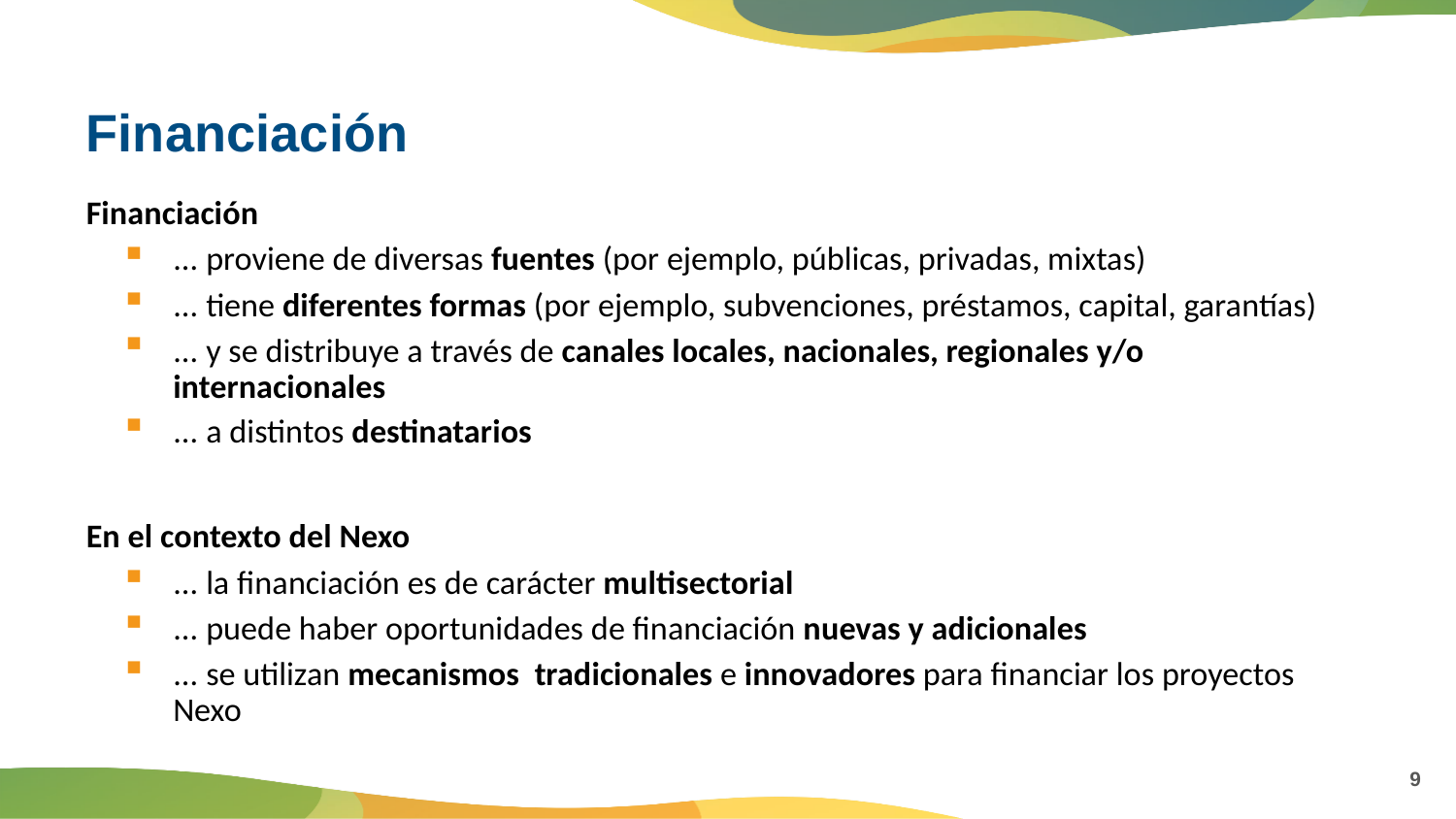

# Financiación
Financiación
... proviene de diversas fuentes (por ejemplo, públicas, privadas, mixtas)
... tiene diferentes formas (por ejemplo, subvenciones, préstamos, capital, garantías)
... y se distribuye a través de canales locales, nacionales, regionales y/o internacionales
... a distintos destinatarios

En el contexto del Nexo
... la financiación es de carácter multisectorial
... puede haber oportunidades de financiación nuevas y adicionales
... se utilizan mecanismos  tradicionales e innovadores para financiar los proyectos Nexo

9